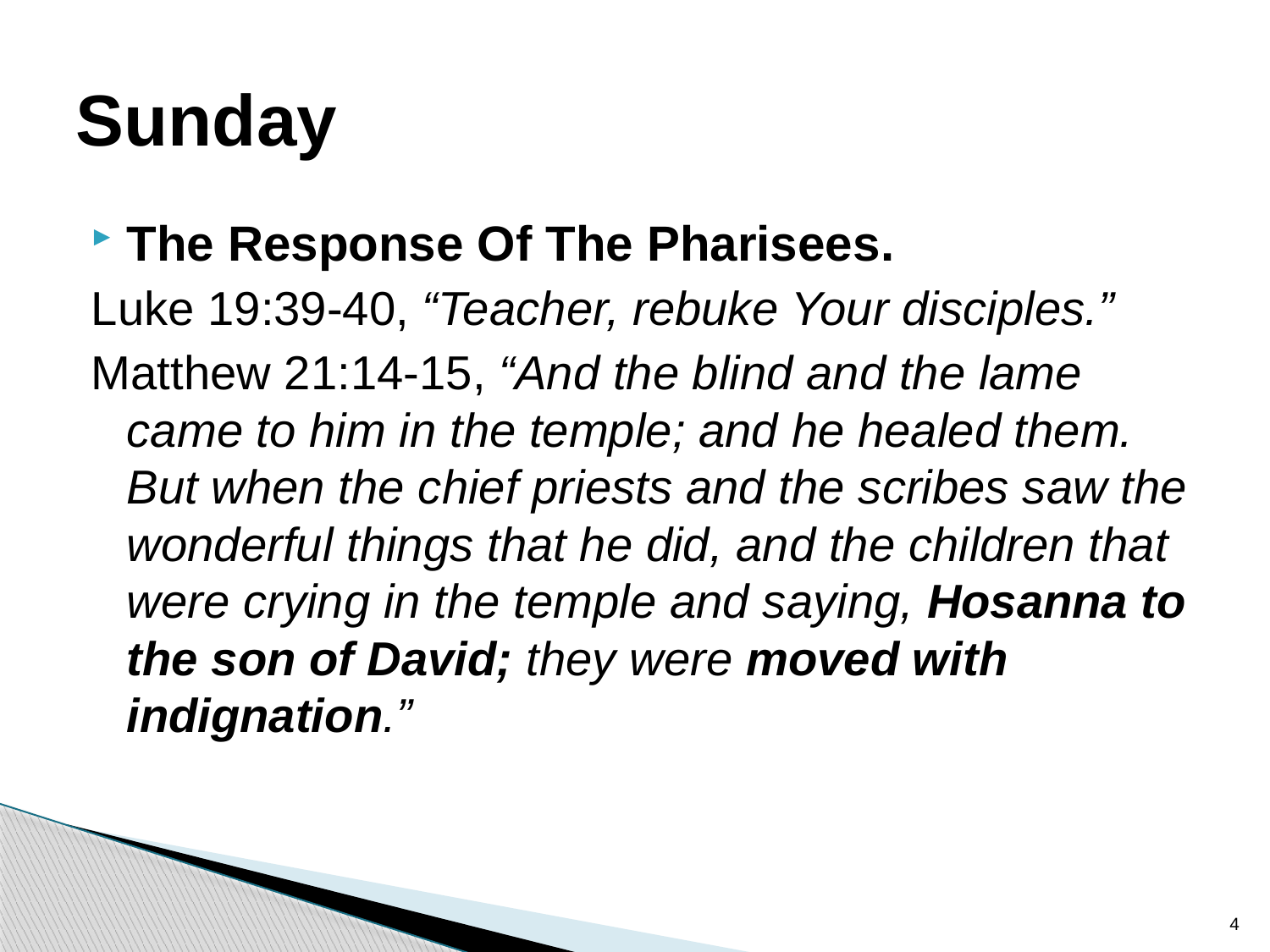

# Sunday
The Response Of The Pharisees.
Luke 19:39-40, “Teacher, rebuke Your disciples.”
Matthew 21:14-15, “And the blind and the lame came to him in the temple; and he healed them. But when the chief priests and the scribes saw the wonderful things that he did, and the children that were crying in the temple and saying, Hosanna to the son of David; they were moved with indignation.”
4